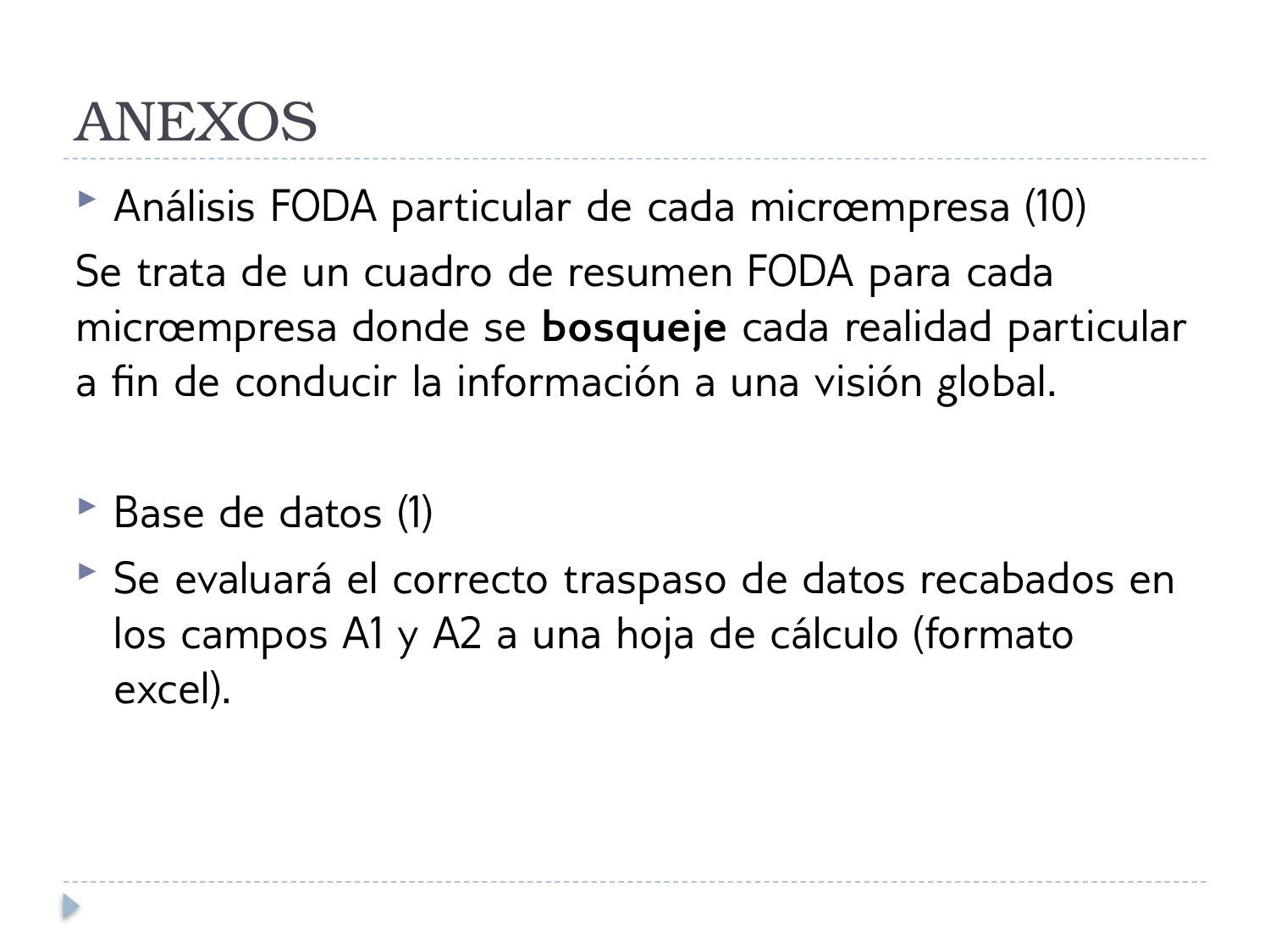

# ANEXOS
Análisis FODA particular de cada microempresa (10)
Se trata de un cuadro de resumen FODA para cada microempresa donde se bosqueje cada realidad particular a fin de conducir la información a una visión global.

Base de datos (1)
Se evaluará el correcto traspaso de datos recabados en los campos A1 y A2 a una hoja de cálculo (formato excel).